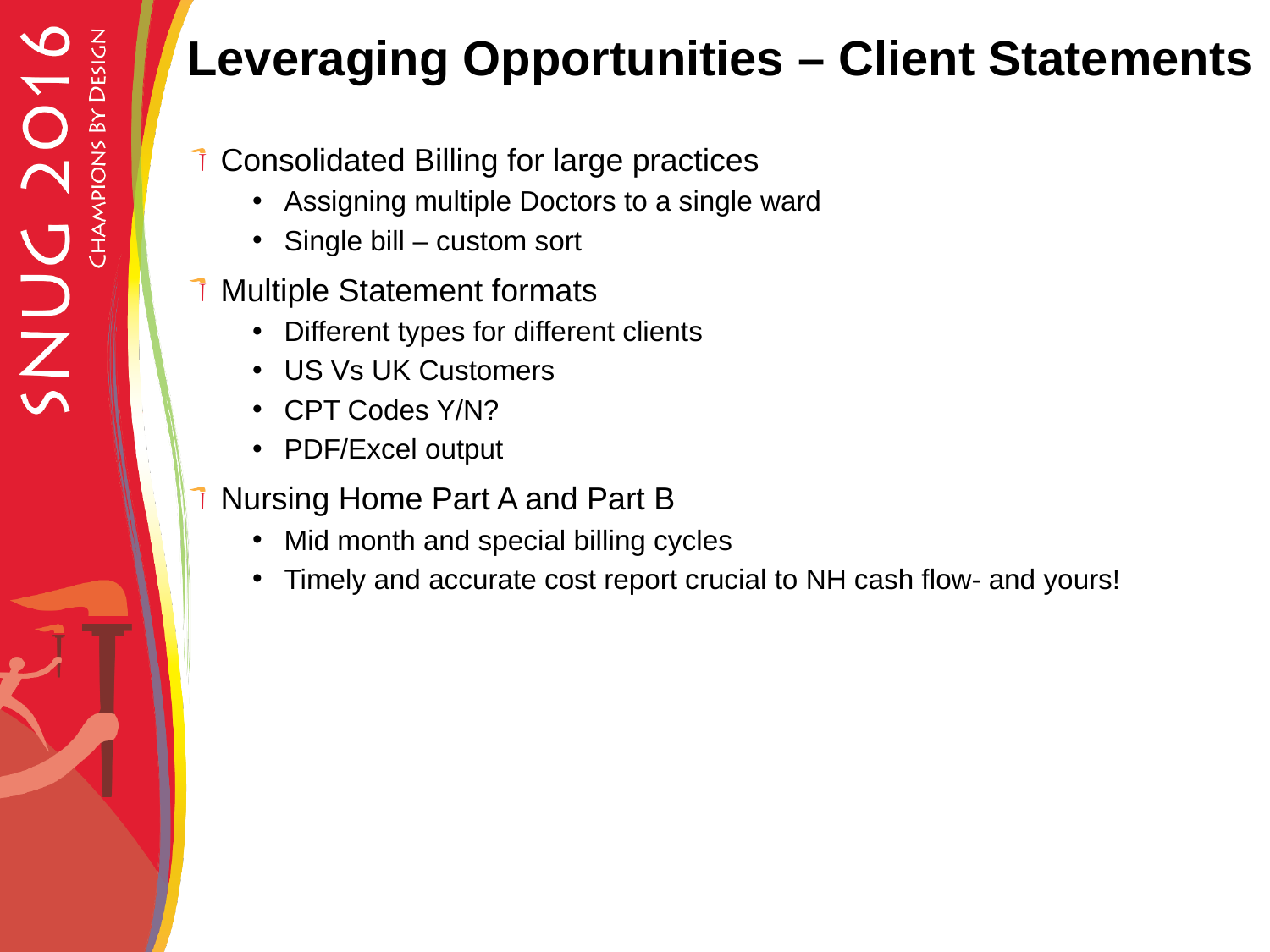

# Leveraging Opportunities – Client Statements
Consolidated Billing for large practices
Assigning multiple Doctors to a single ward
Single bill – custom sort
Multiple Statement formats
Different types for different clients
US Vs UK Customers
CPT Codes Y/N?
PDF/Excel output
Nursing Home Part A and Part B
Mid month and special billing cycles
Timely and accurate cost report crucial to NH cash flow- and yours!